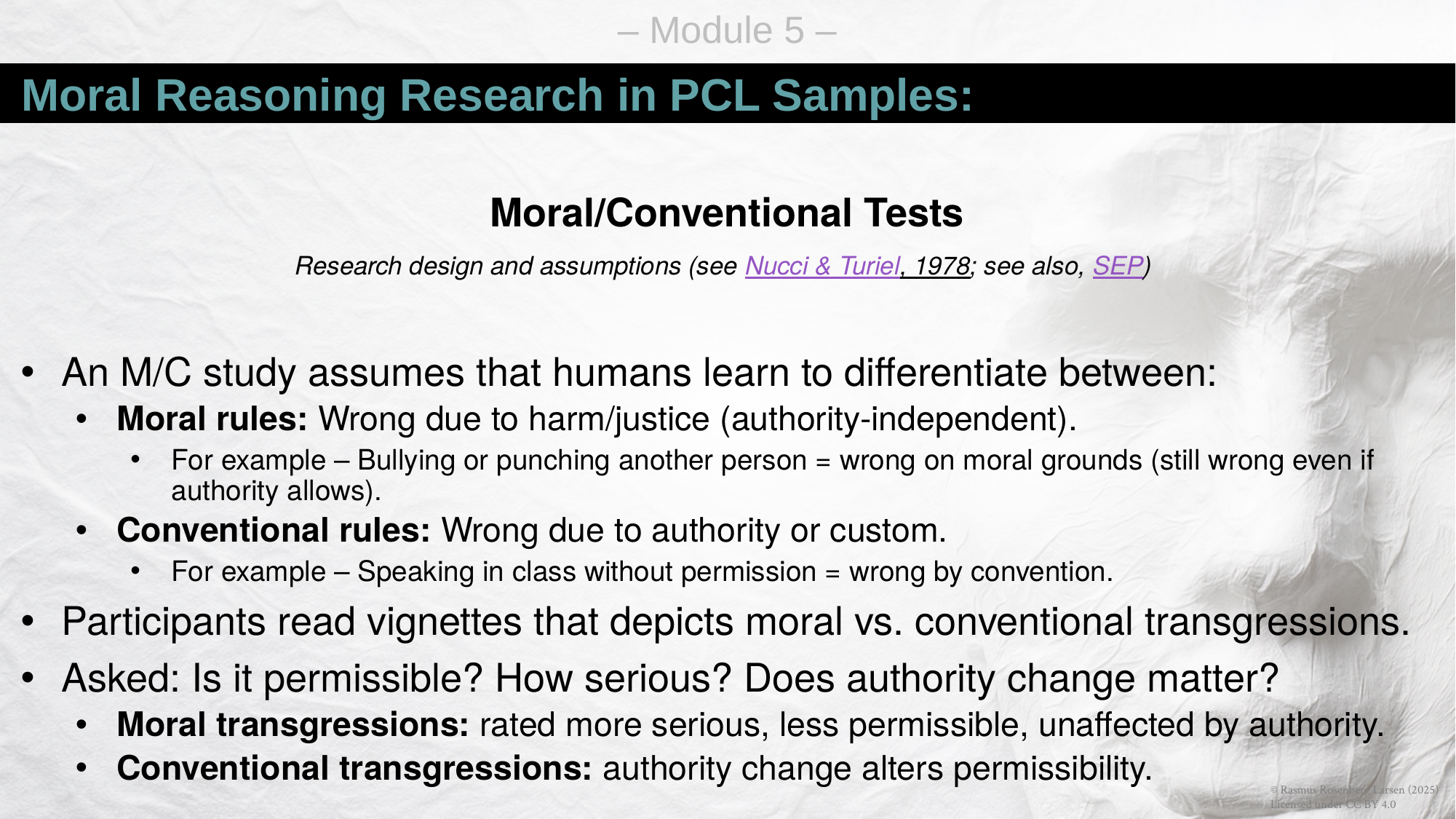

# Moral Reasoning Research in PCL Samples:

Moral/Conventional Tests
Research design and assumptions (see Nucci & Turiel, 1978; see also, SEP)

An M/C study assumes that humans learn to differentiate between:
Moral rules: Wrong due to harm/justice (authority-independent).
For example – Bullying or punching another person = wrong on moral grounds (still wrong even if authority allows).
Conventional rules: Wrong due to authority or custom.
For example – Speaking in class without permission = wrong by convention.
Participants read vignettes that depicts moral vs. conventional transgressions.
Asked: Is it permissible? How serious? Does authority change matter?
Moral transgressions: rated more serious, less permissible, unaffected by authority.
Conventional transgressions: authority change alters permissibility.